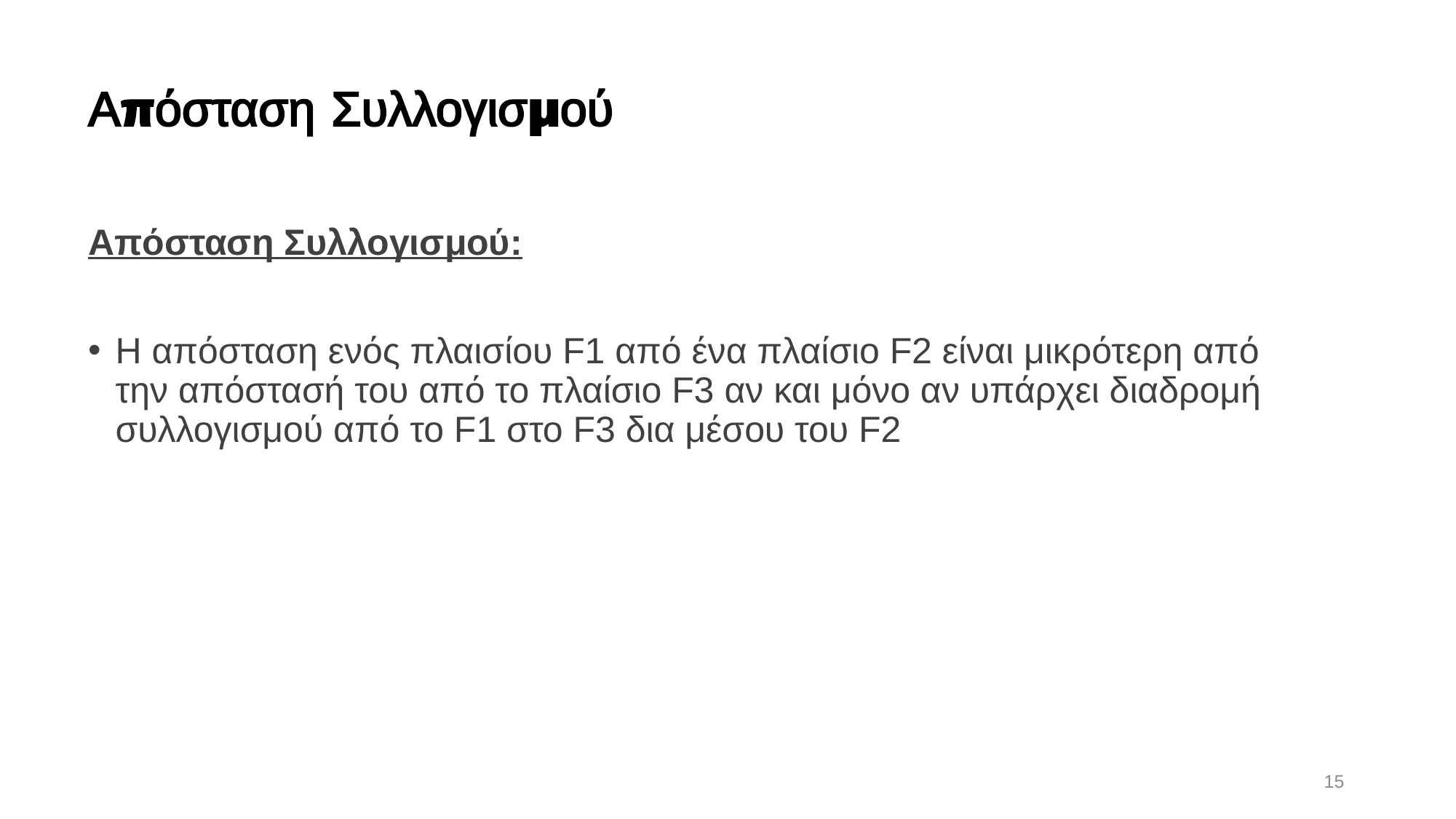

# Απόσταση Συλλογισμού
Απόσταση Συλλογισμού:

Η απόσταση ενός πλαισίου F1 από ένα πλαίσιο F2 είναι μικρότερη από την απόστασή του από το πλαίσιο F3 αν και μόνο αν υπάρχει διαδρομή συλλογισμού από το F1 στο F3 δια μέσου του F2
15